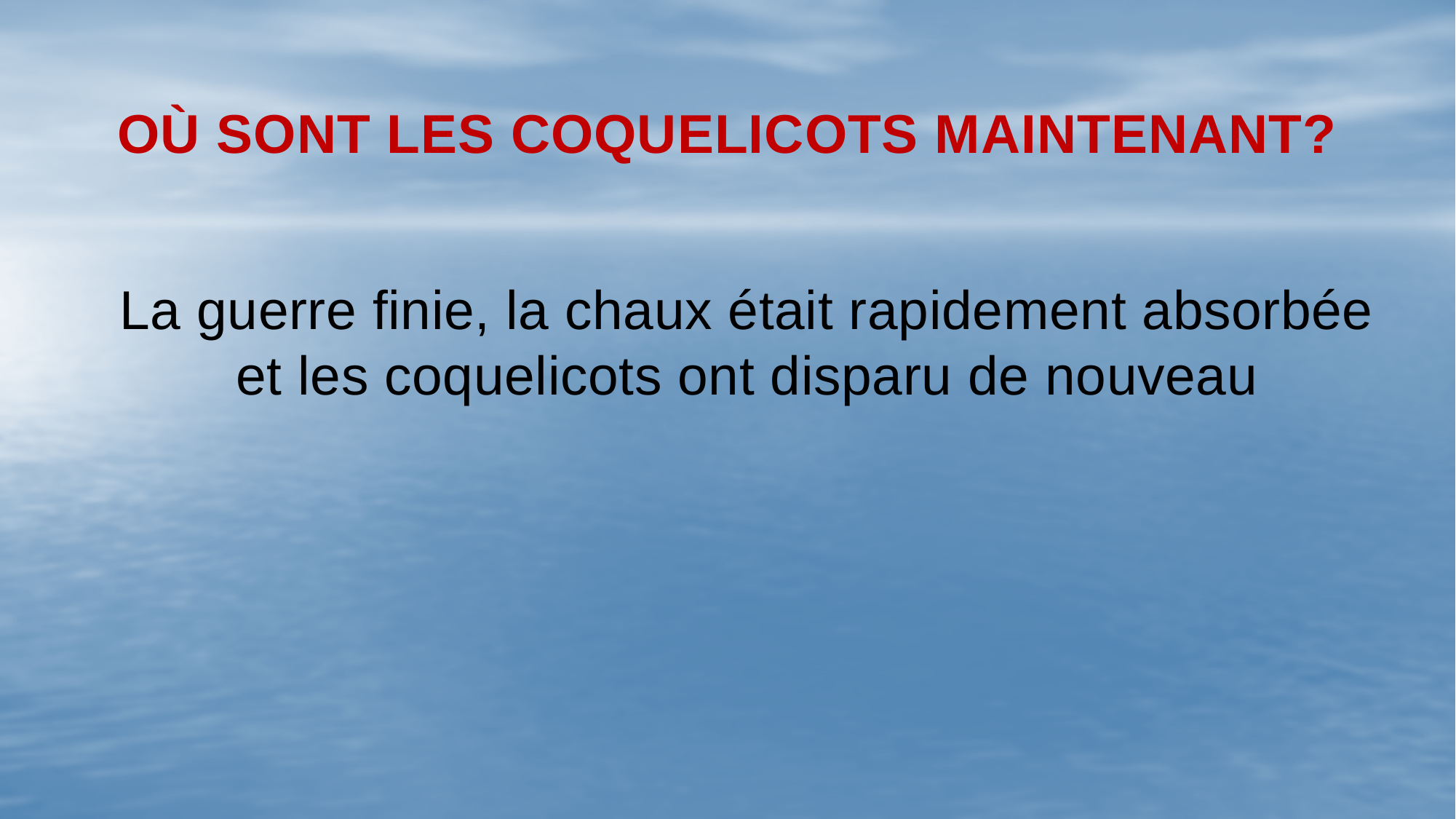

# Où sont les coquelicots maintenant?
La guerre finie, la chaux était rapidement absorbée et les coquelicots ont disparu de nouveau